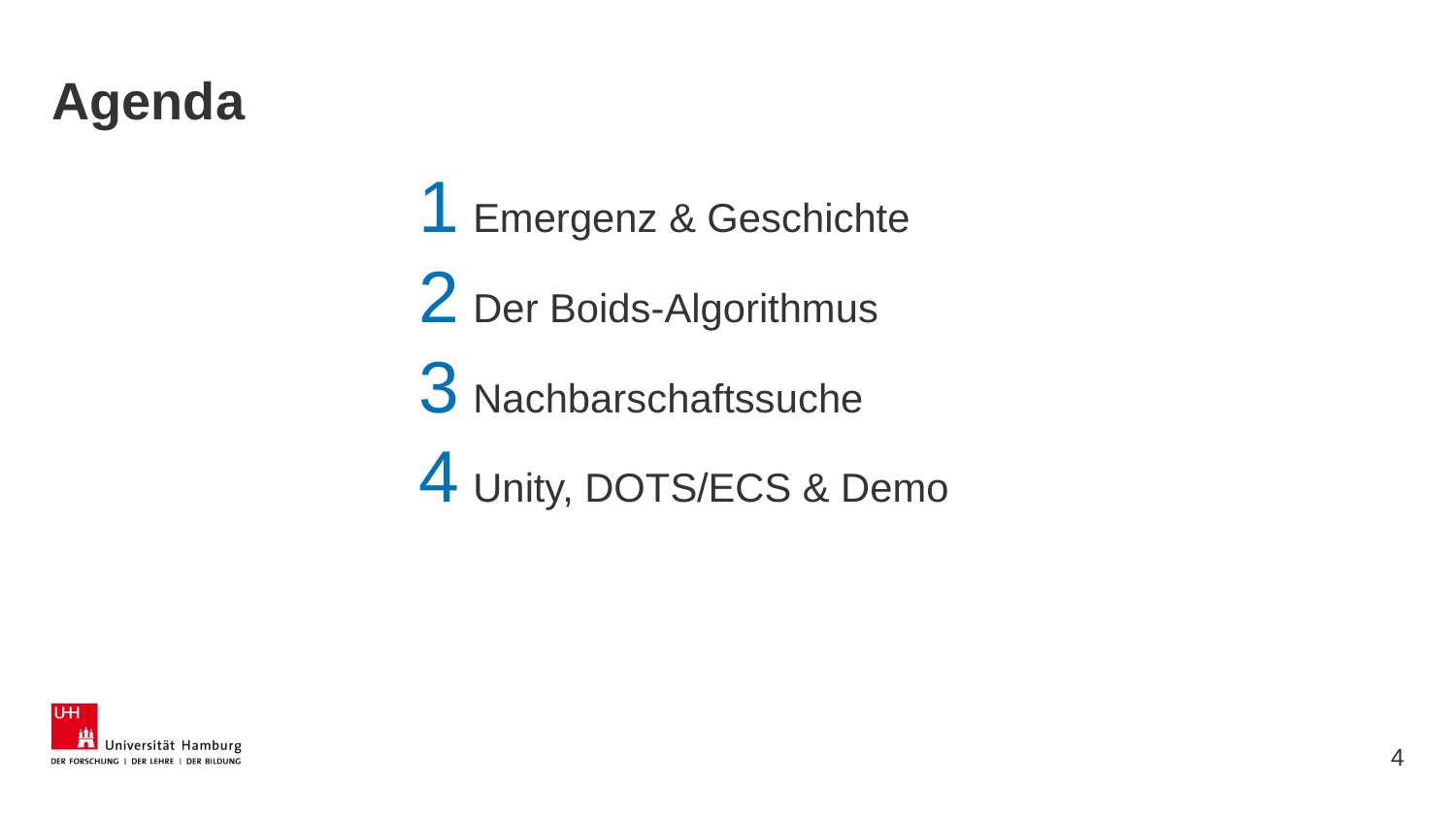

# Agenda
Emergenz & Geschichte
Der Boids-Algorithmus
Nachbarschaftssuche
Unity, DOTS/ECS & Demo
4